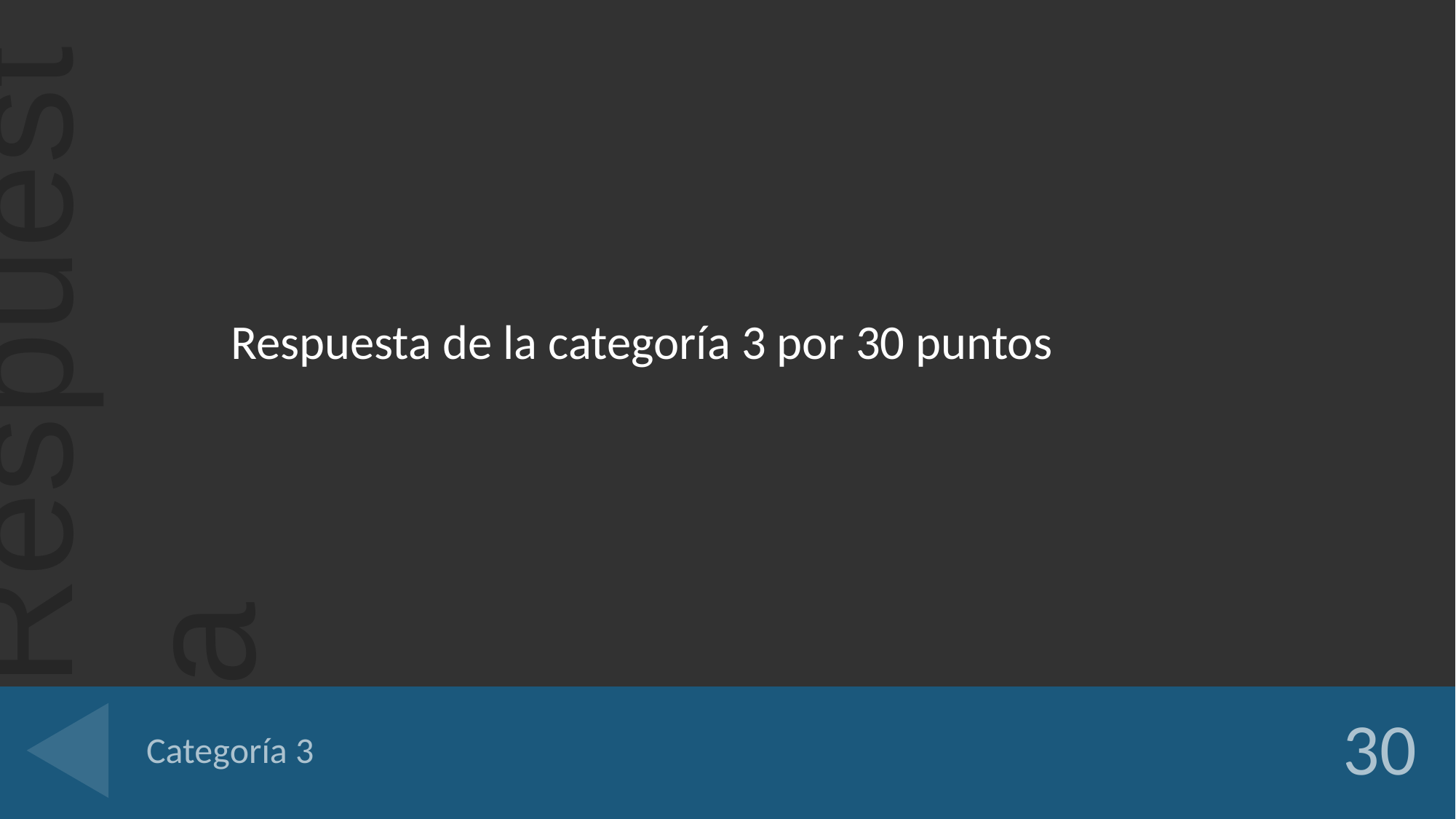

Respuesta de la categoría 3 por 30 puntos
# Categoría 3
30